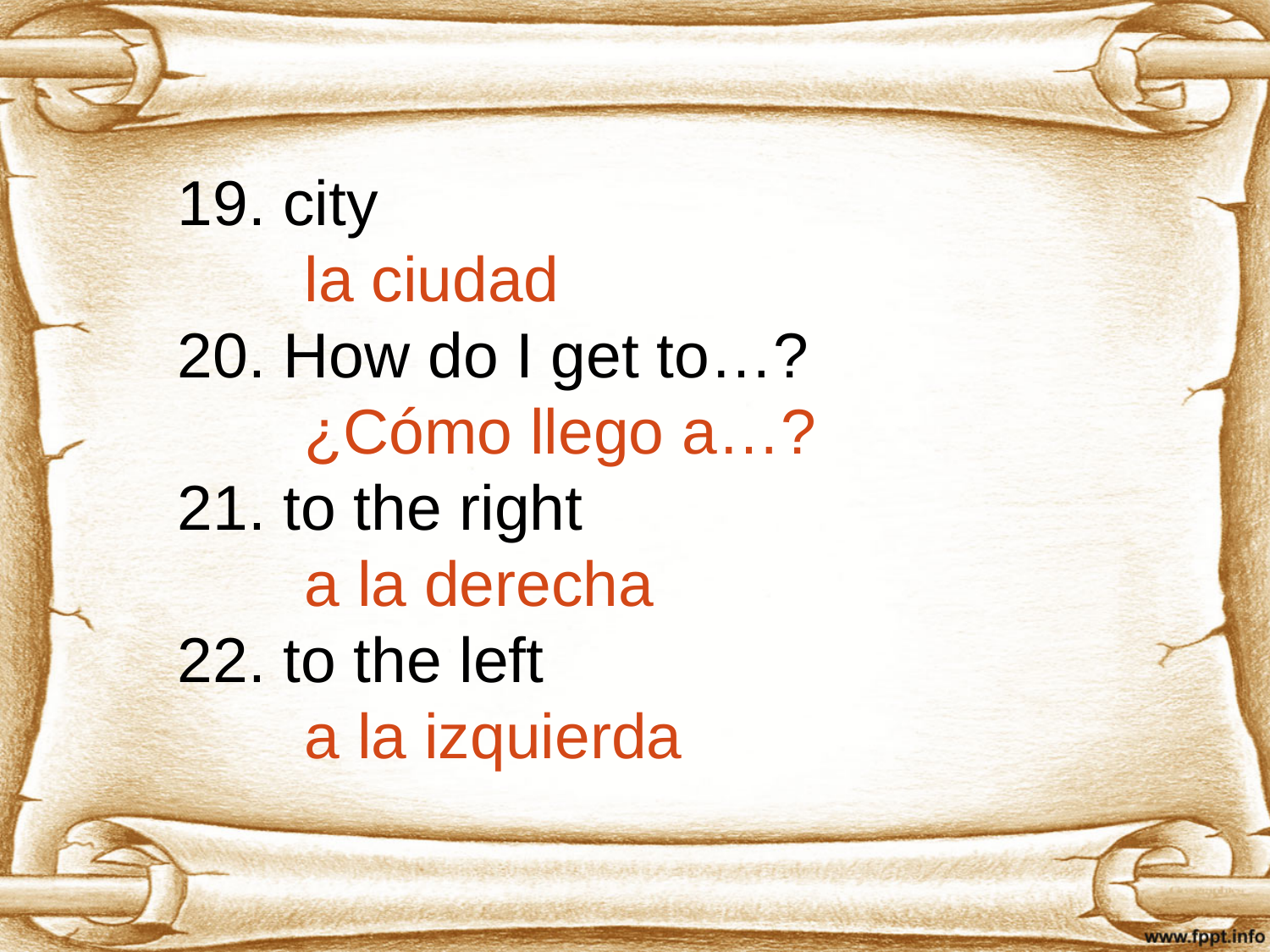

19. city							la ciudad
20. How do I get to…?				¿Cómo llego a…?
21. to the right					a la derecha
22. to the left 					a la izquierda